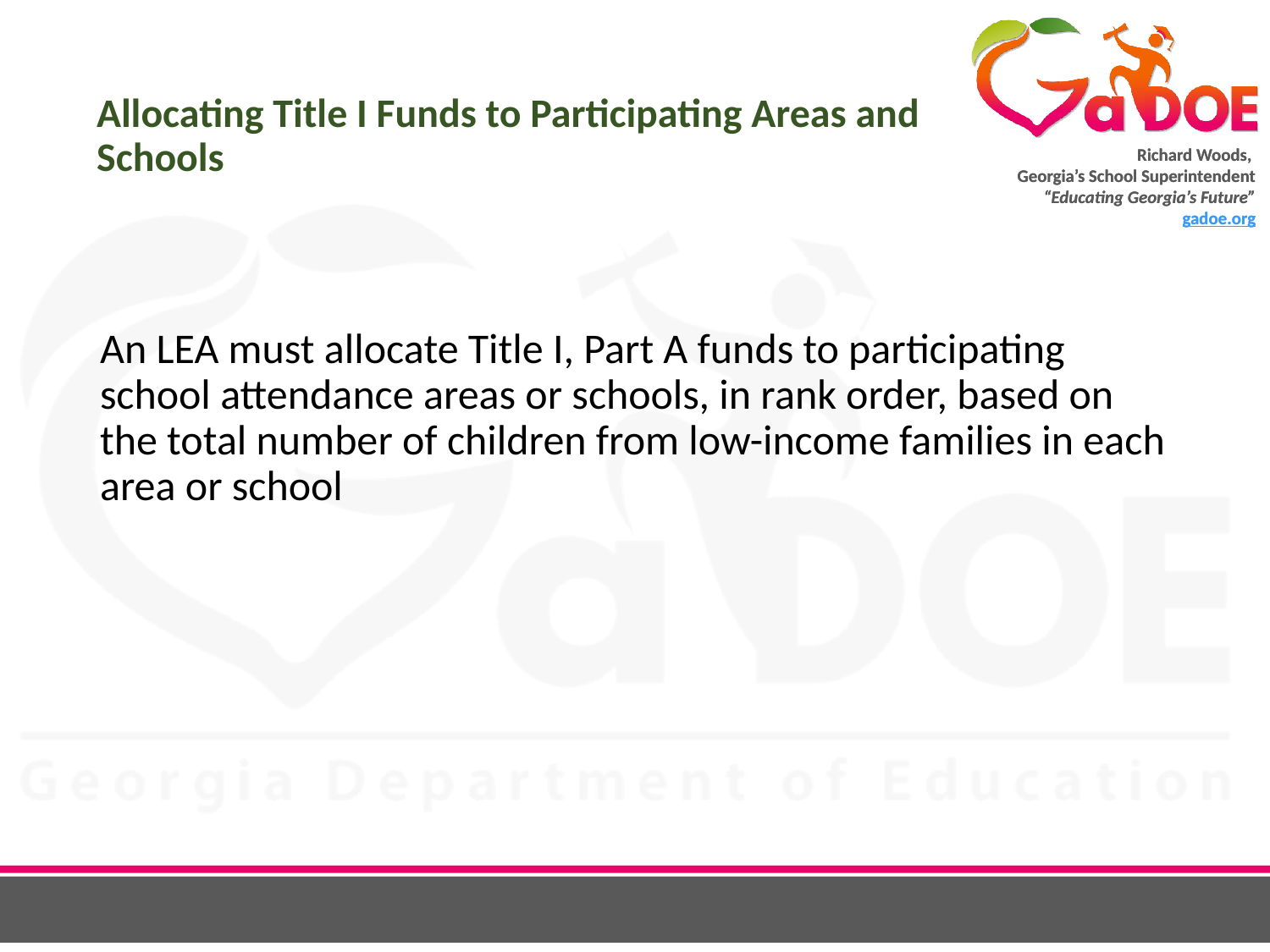

# Allocating Title I Funds to Participating Areas and Schools

An LEA must allocate Title I, Part A funds to participating school attendance areas or schools, in rank order, based on the total number of children from low-income families in each area or school